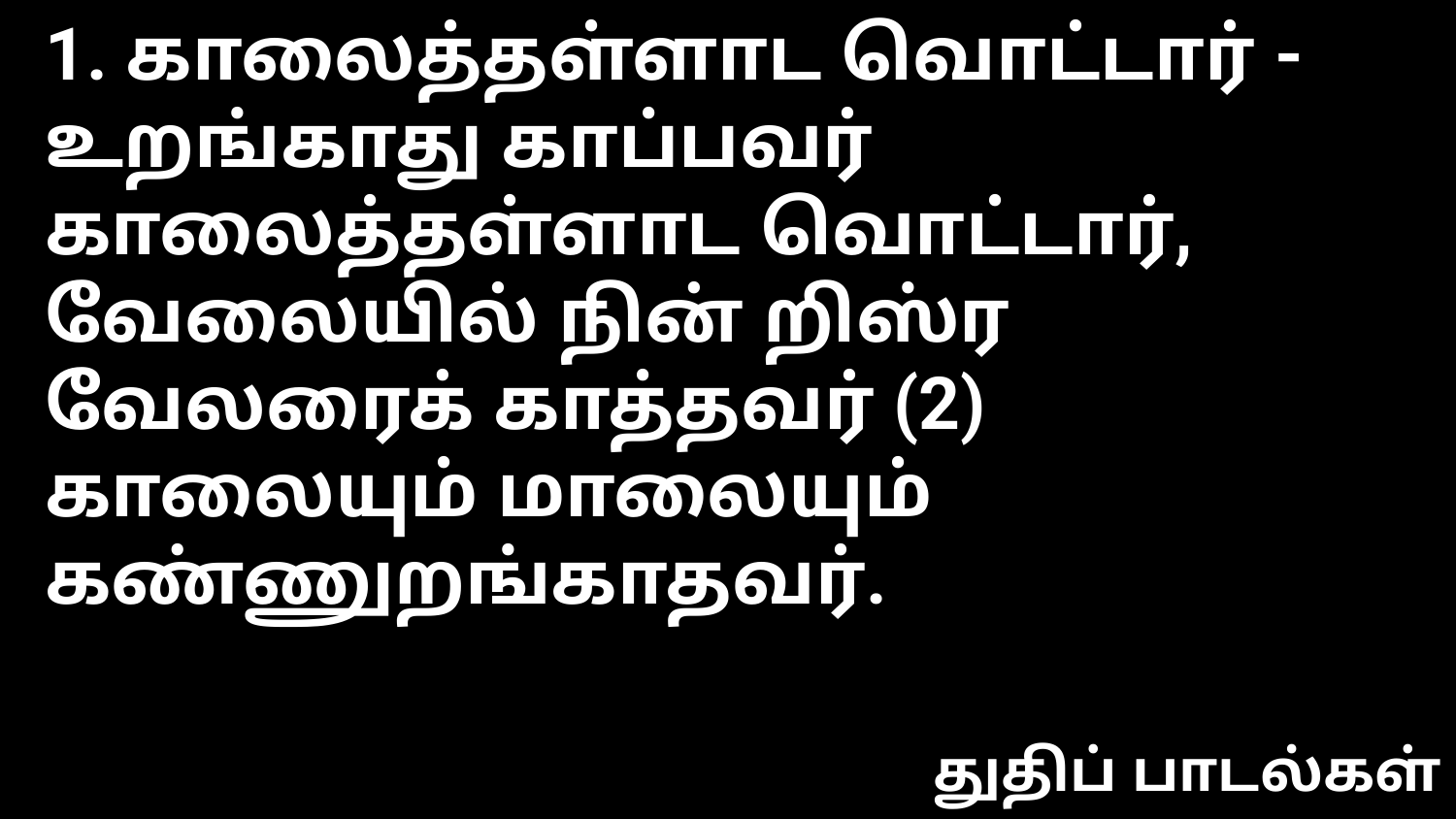

1. காலைத்தள்ளாட வொட்டார் - உறங்காது காப்பவர்
காலைத்தள்ளாட வொட்டார்,
வேலையில் நின் றிஸ்ர வேலரைக் காத்தவர் (2)
காலையும் மாலையும் கண்ணுறங்காதவர்.

துதிப் பாடல்கள்